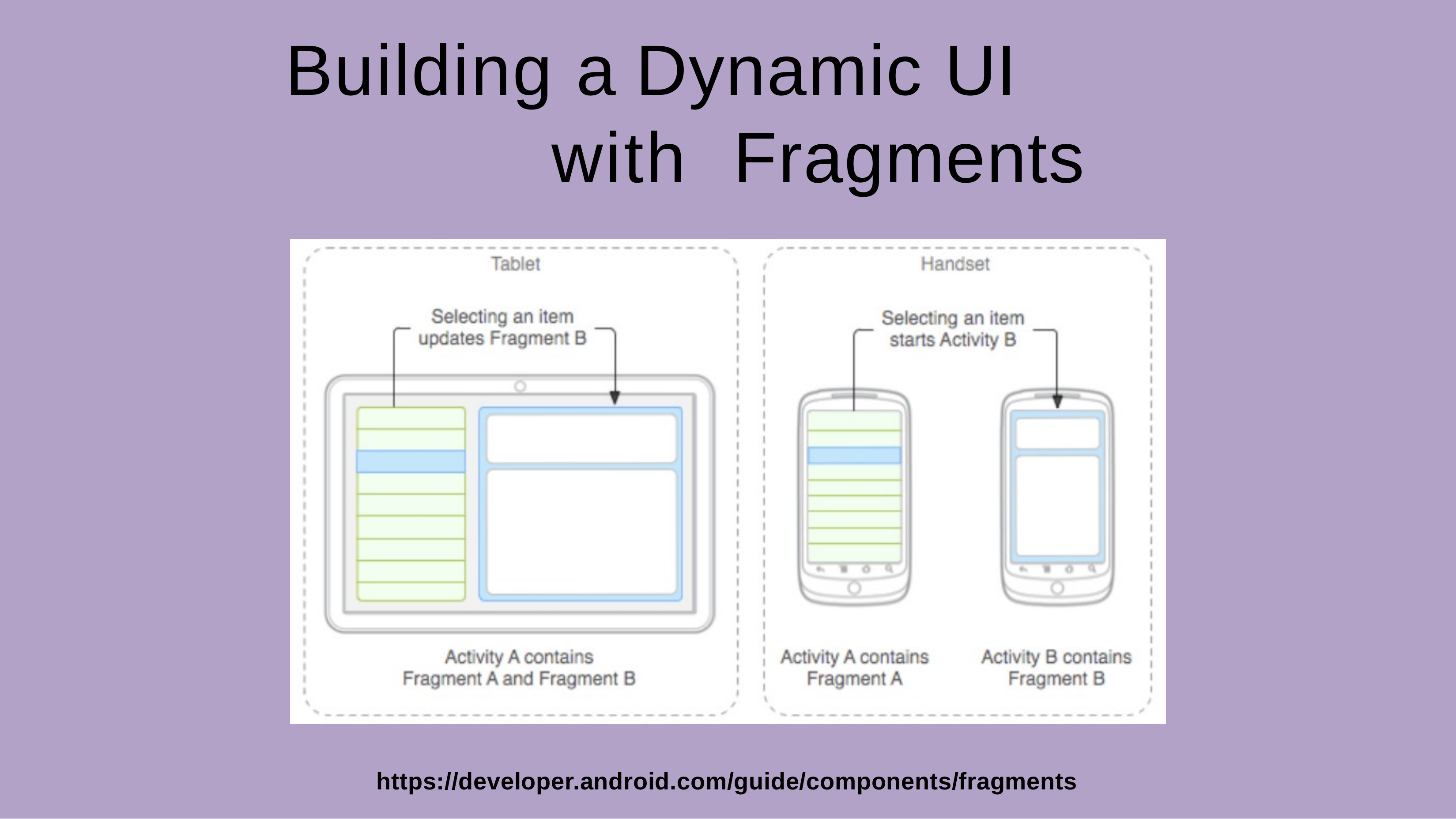

# Building a Dynamic UI with  Fragments

https://developer.android.com/guide/components/fragments